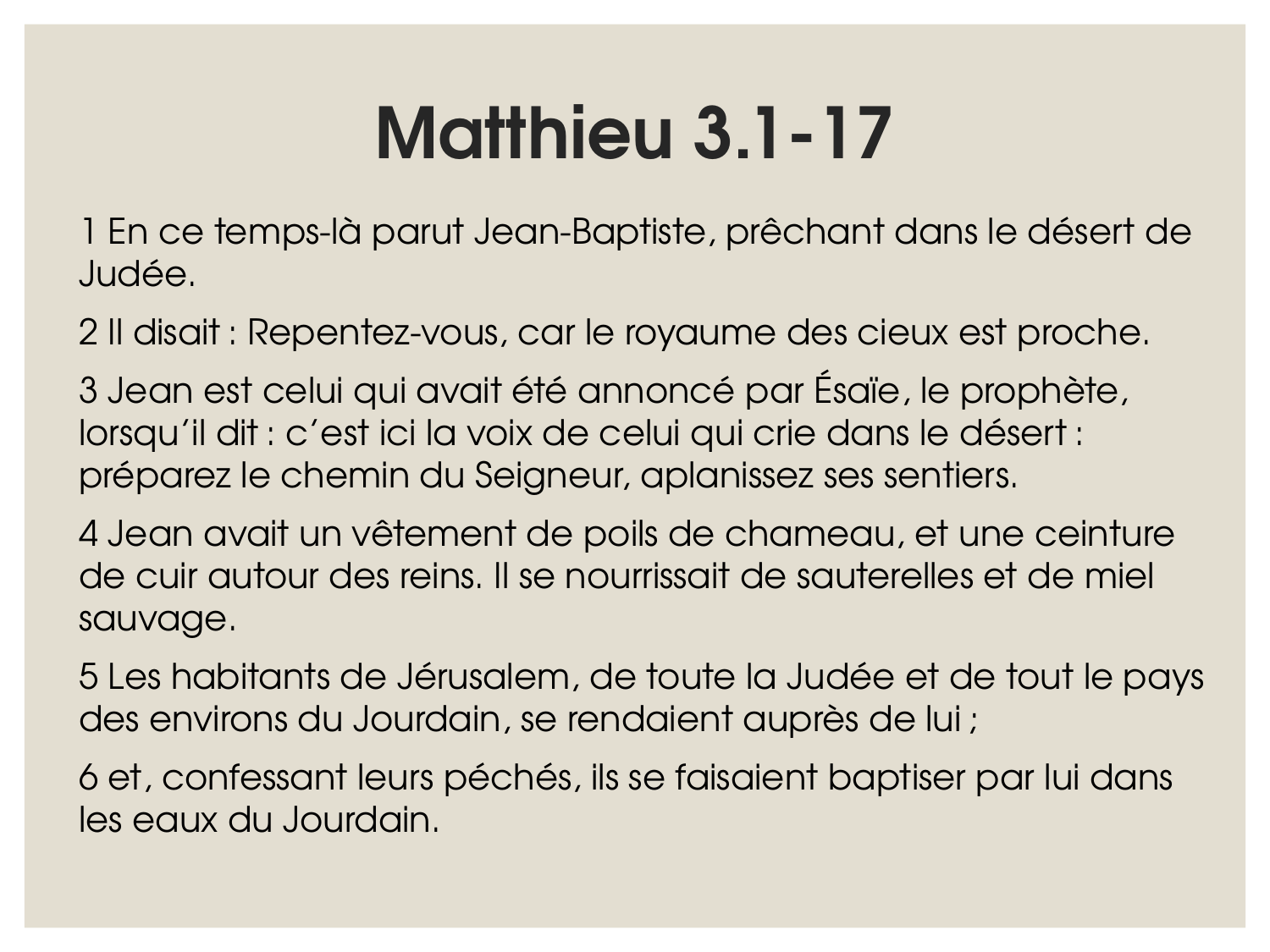

# Matthieu 3.1-17
1 En ce temps-là parut Jean-Baptiste, prêchant dans le désert de Judée.
2 Il disait : Repentez-vous, car le royaume des cieux est proche.
3 Jean est celui qui avait été annoncé par Ésaïe, le prophète, lorsqu’il dit : c’est ici la voix de celui qui crie dans le désert : préparez le chemin du Seigneur, aplanissez ses sentiers.
4 Jean avait un vêtement de poils de chameau, et une ceinture de cuir autour des reins. Il se nourrissait de sauterelles et de miel sauvage.
5 Les habitants de Jérusalem, de toute la Judée et de tout le pays des environs du Jourdain, se rendaient auprès de lui ;
6 et, confessant leurs péchés, ils se faisaient baptiser par lui dans les eaux du Jourdain.